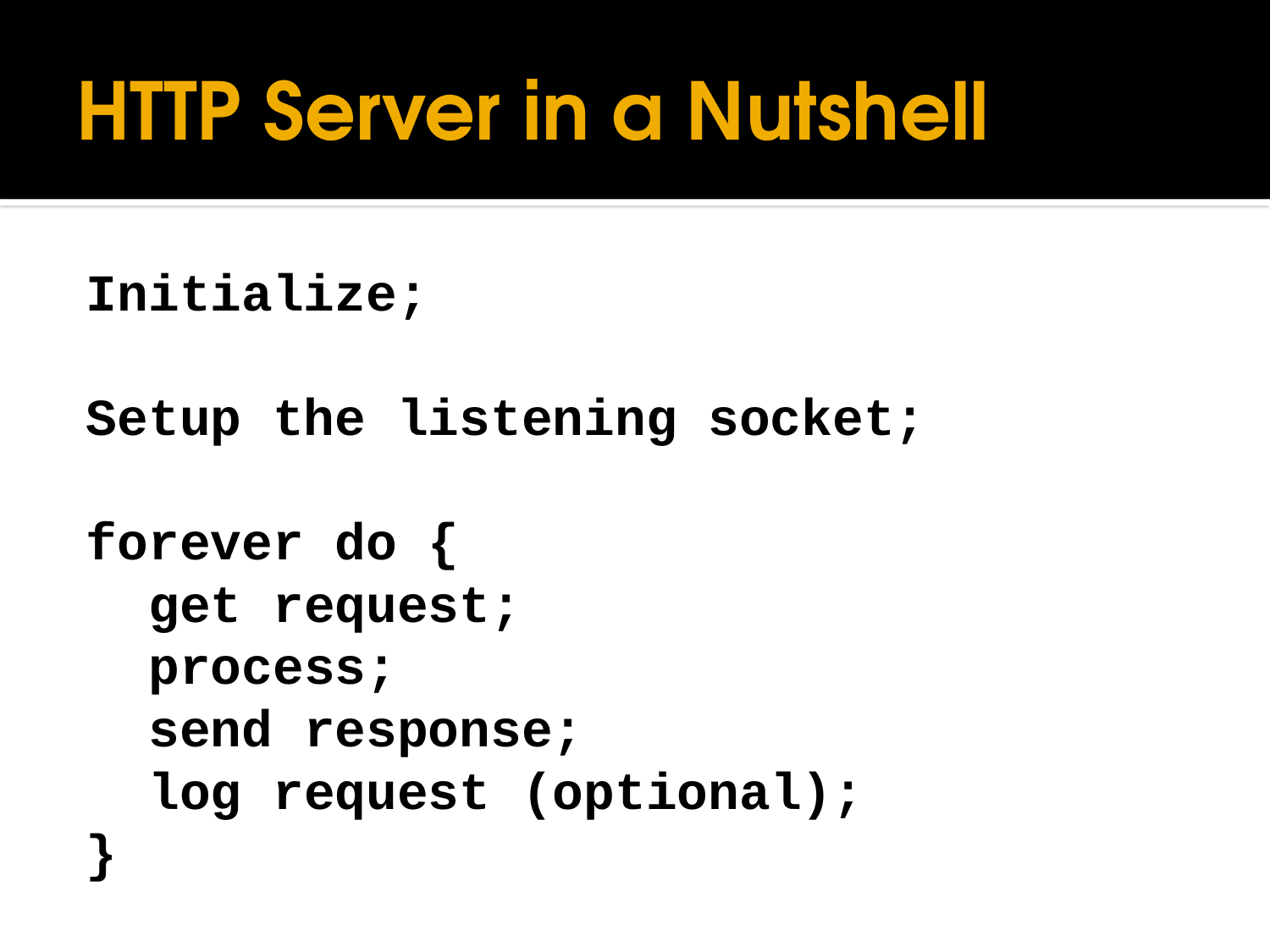

# HTTP Server in a Nutshell
Initialize;

Setup the listening socket;

forever do {
  get request;
  process;
  send response;
  log request (optional);
}